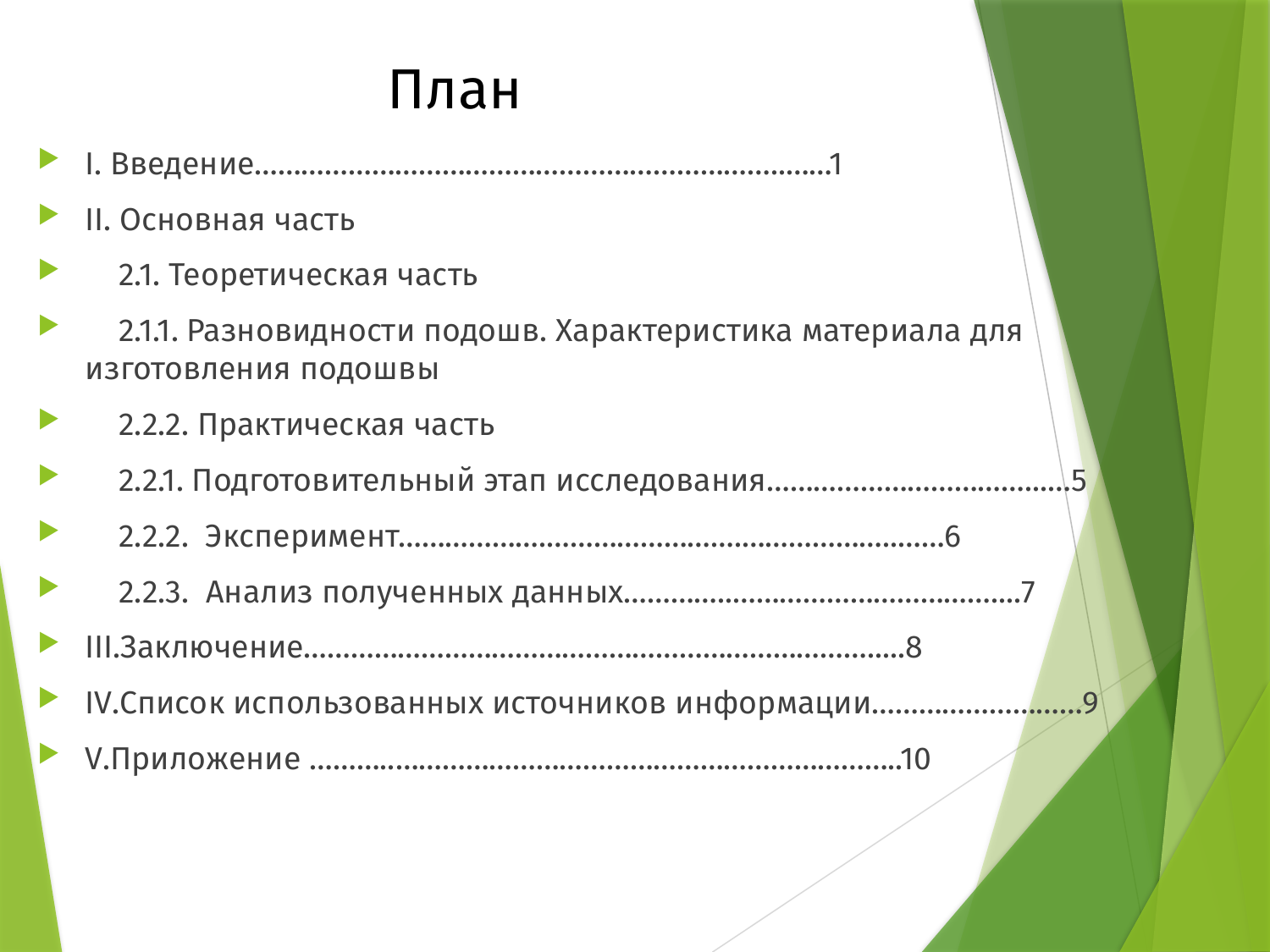

План
I. Введение…………………………………………………………..……1
II. Основная часть
    2.1. Теоретическая часть
    2.1.1. Разновидности подошв. Характеристика материала для изготовления подошвы
    2.2.2. Практическая часть
    2.2.1. Подготовительный этап исследования……………………………...…5
    2.2.2.  Эксперимент……………….…………………….………………..……6
    2.2.3.  Анализ полученных данных…………..……………………………....7
III.Заключение……………………………………………………………….....8
IV.Список использованных источников информации………………………9
V.Приложение ………..………………………………………………………..10